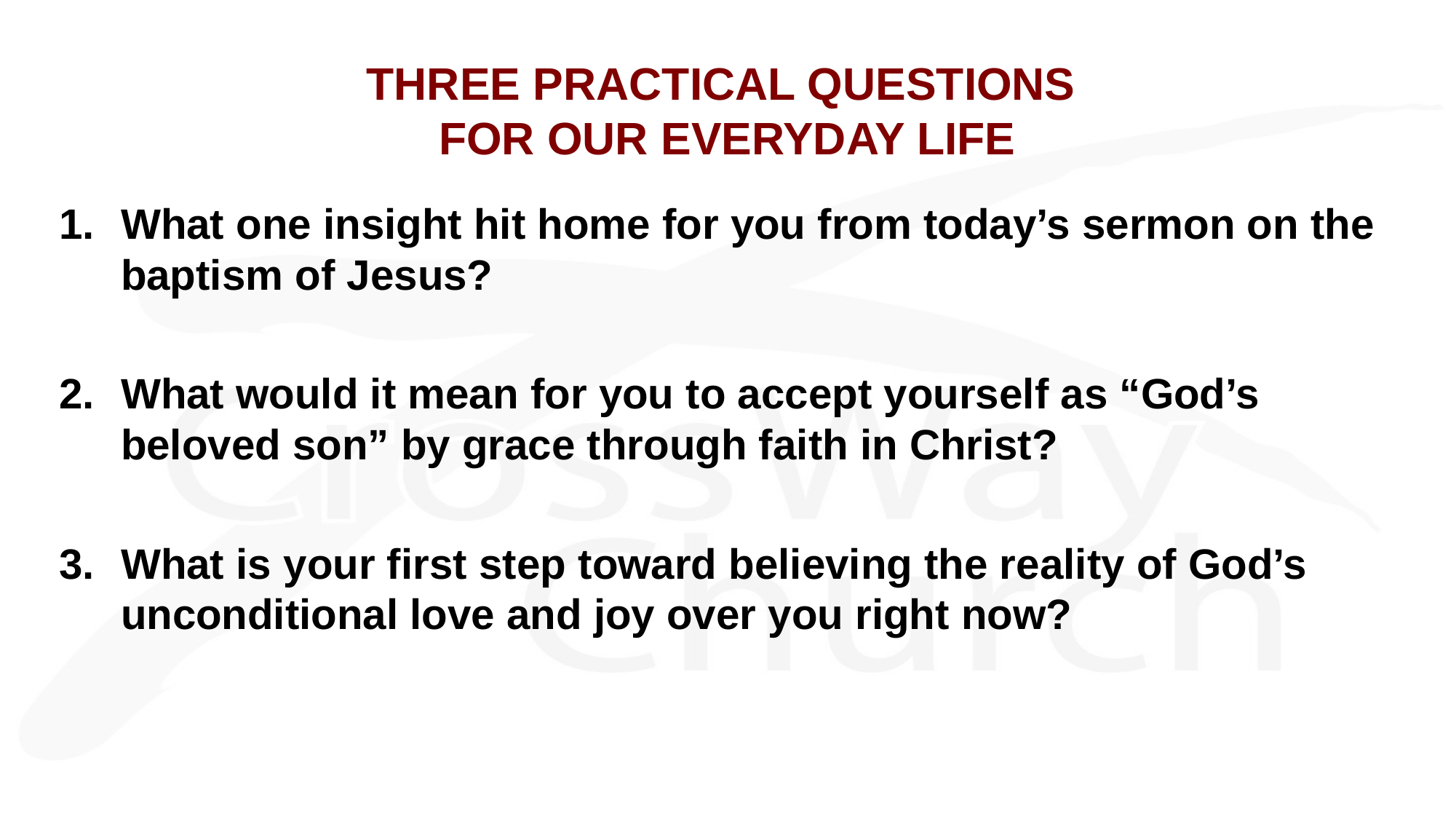

# THREE PRACTICAL QUESTIONS FOR OUR EVERYDAY LIFE
What one insight hit home for you from today’s sermon on the baptism of Jesus?

What would it mean for you to accept yourself as “God’s beloved son” by grace through faith in Christ?

What is your first step toward believing the reality of God’s unconditional love and joy over you right now?